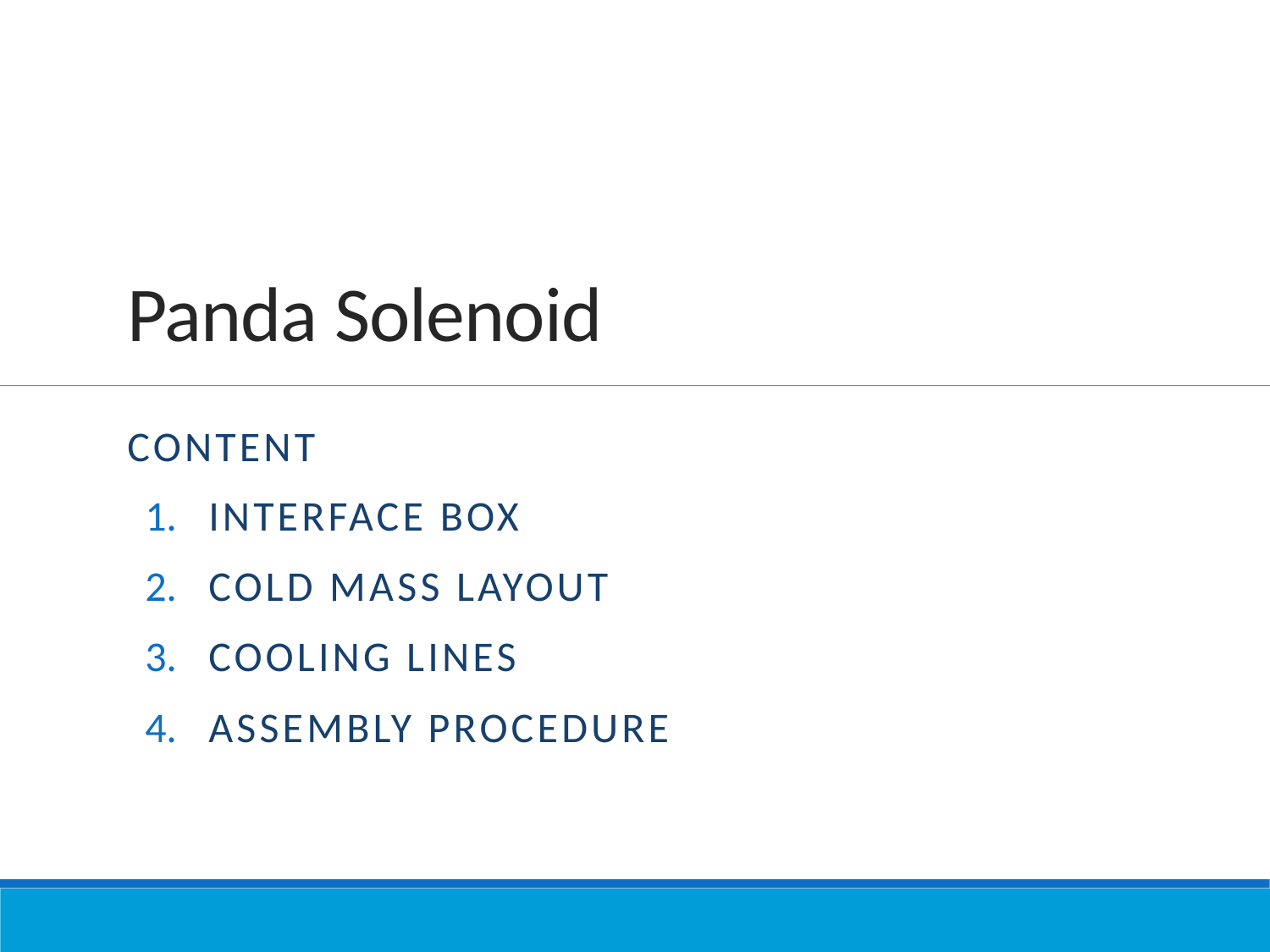

# Panda Solenoid
Content

Interface Box
Cold Mass Layout
Cooling Lines
Assembly Procedure